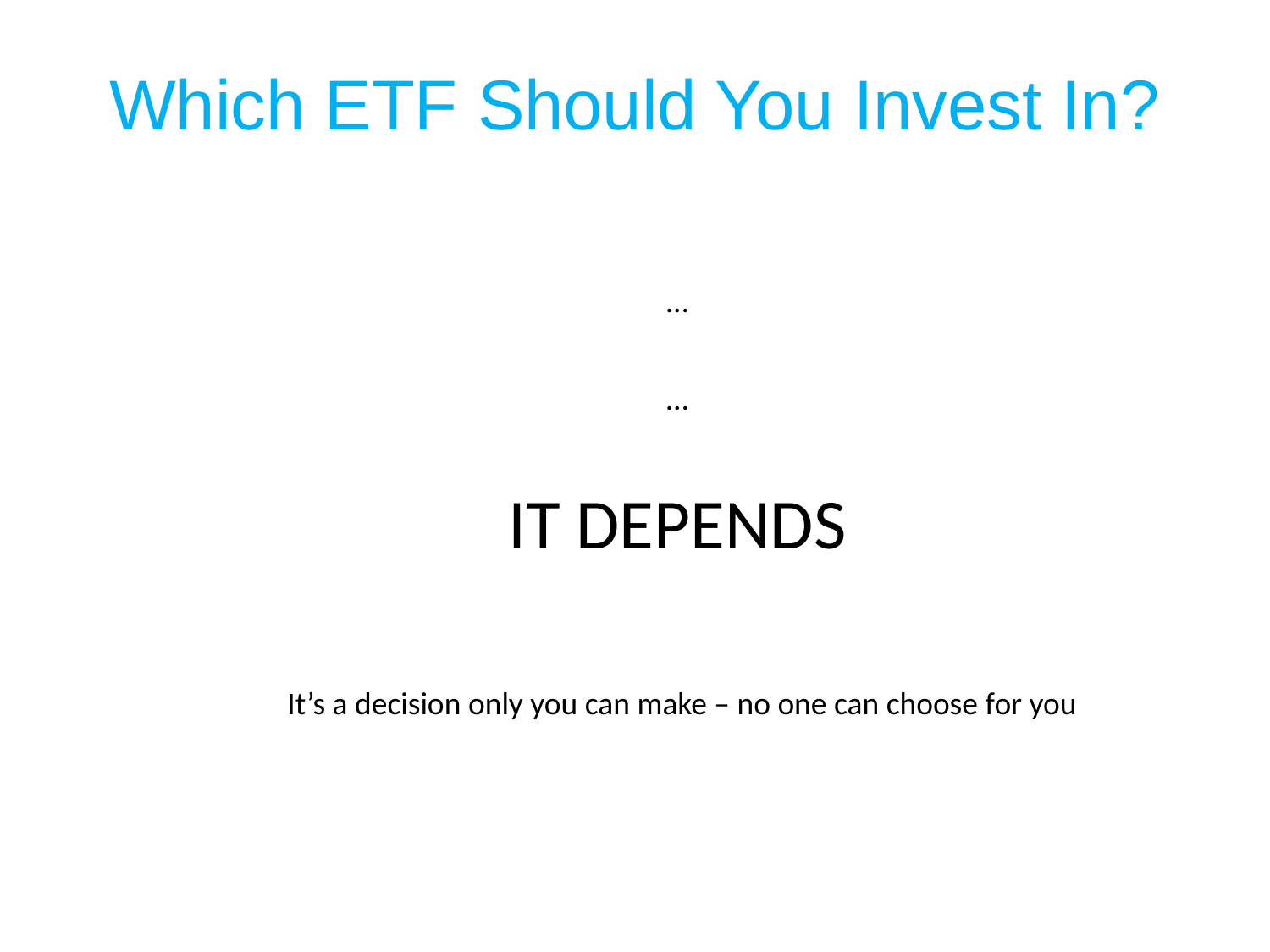

Which ETF Should You Invest In?

…
…
IT DEPENDS
It’s a decision only you can make – no one can choose for you